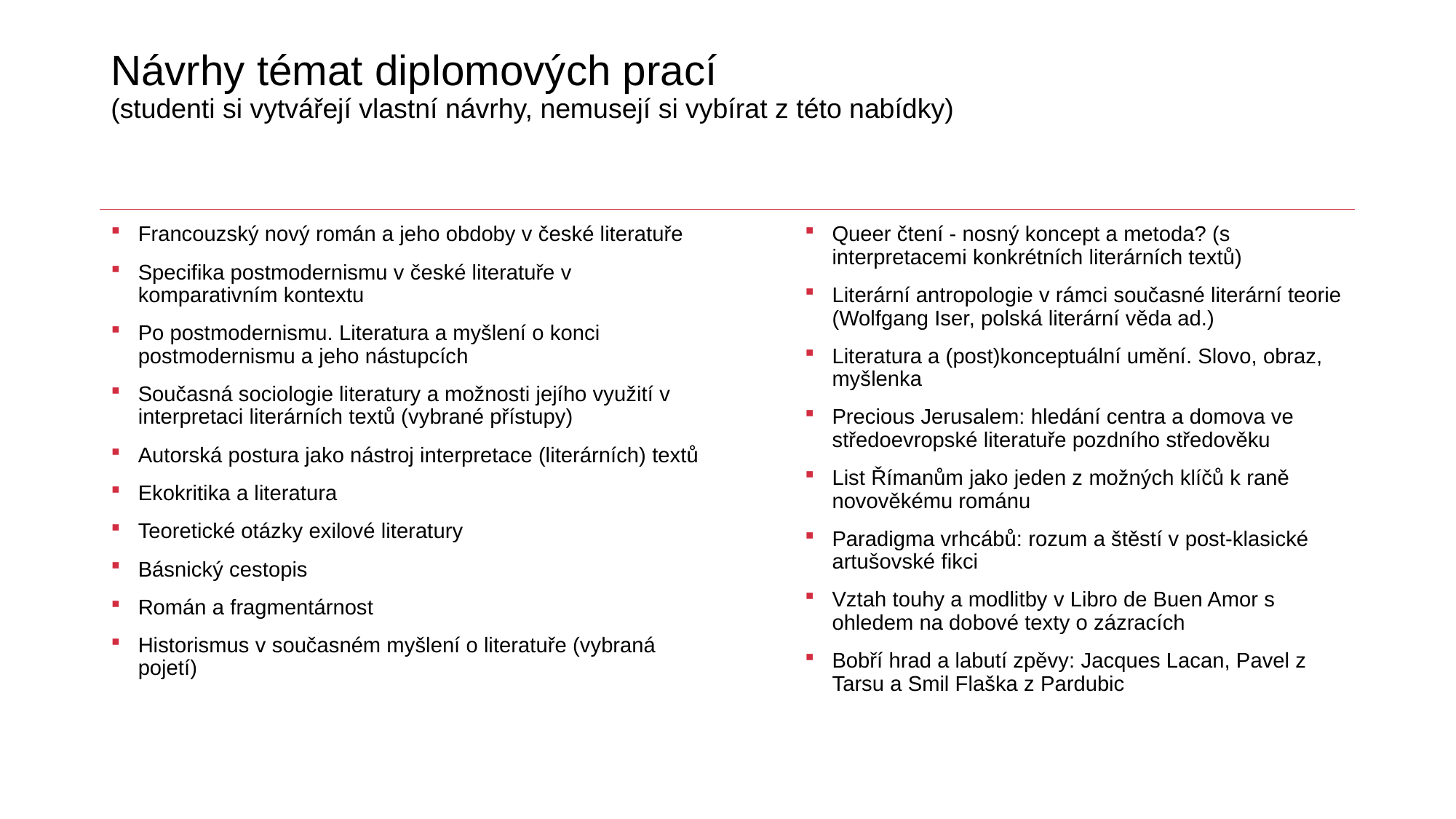

# Návrhy témat diplomových prací (studenti si vytvářejí vlastní návrhy, nemusejí si vybírat z této nabídky)
Francouzský nový román a jeho obdoby v české literatuře
Specifika postmodernismu v české literatuře v komparativním kontextu
Po postmodernismu. Literatura a myšlení o konci postmodernismu a jeho nástupcích
Současná sociologie literatury a možnosti jejího využití v interpretaci literárních textů (vybrané přístupy)
Autorská postura jako nástroj interpretace (literárních) textů
Ekokritika a literatura
Teoretické otázky exilové literatury
Básnický cestopis
Román a fragmentárnost
Historismus v současném myšlení o literatuře (vybraná pojetí)

Queer čtení - nosný koncept a metoda? (s interpretacemi konkrétních literárních textů)
Literární antropologie v rámci současné literární teorie (Wolfgang Iser, polská literární věda ad.)
Literatura a (post)konceptuální umění. Slovo, obraz, myšlenka
Precious Jerusalem: hledání centra a domova ve středoevropské literatuře pozdního středověku
List Římanům jako jeden z možných klíčů k raně novověkému románu
Paradigma vrhcábů: rozum a štěstí v post-klasické artušovské fikci
Vztah touhy a modlitby v Libro de Buen Amor s ohledem na dobové texty o zázracích
Bobří hrad a labutí zpěvy: Jacques Lacan, Pavel z Tarsu a Smil Flaška z Pardubic